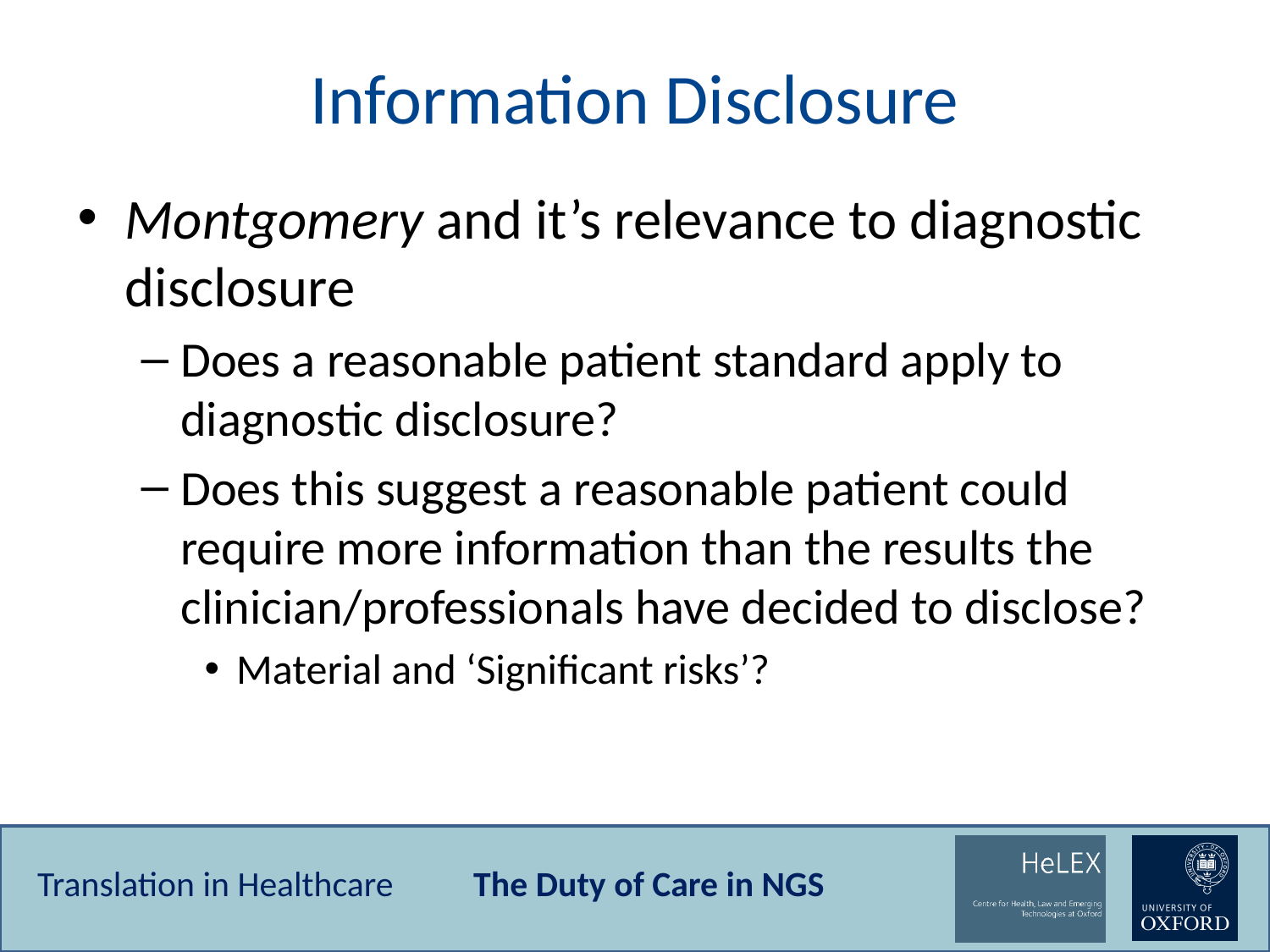

# Information Disclosure
Montgomery and it’s relevance to diagnostic disclosure
Does a reasonable patient standard apply to diagnostic disclosure?
Does this suggest a reasonable patient could require more information than the results the clinician/professionals have decided to disclose?
Material and ‘Significant risks’?